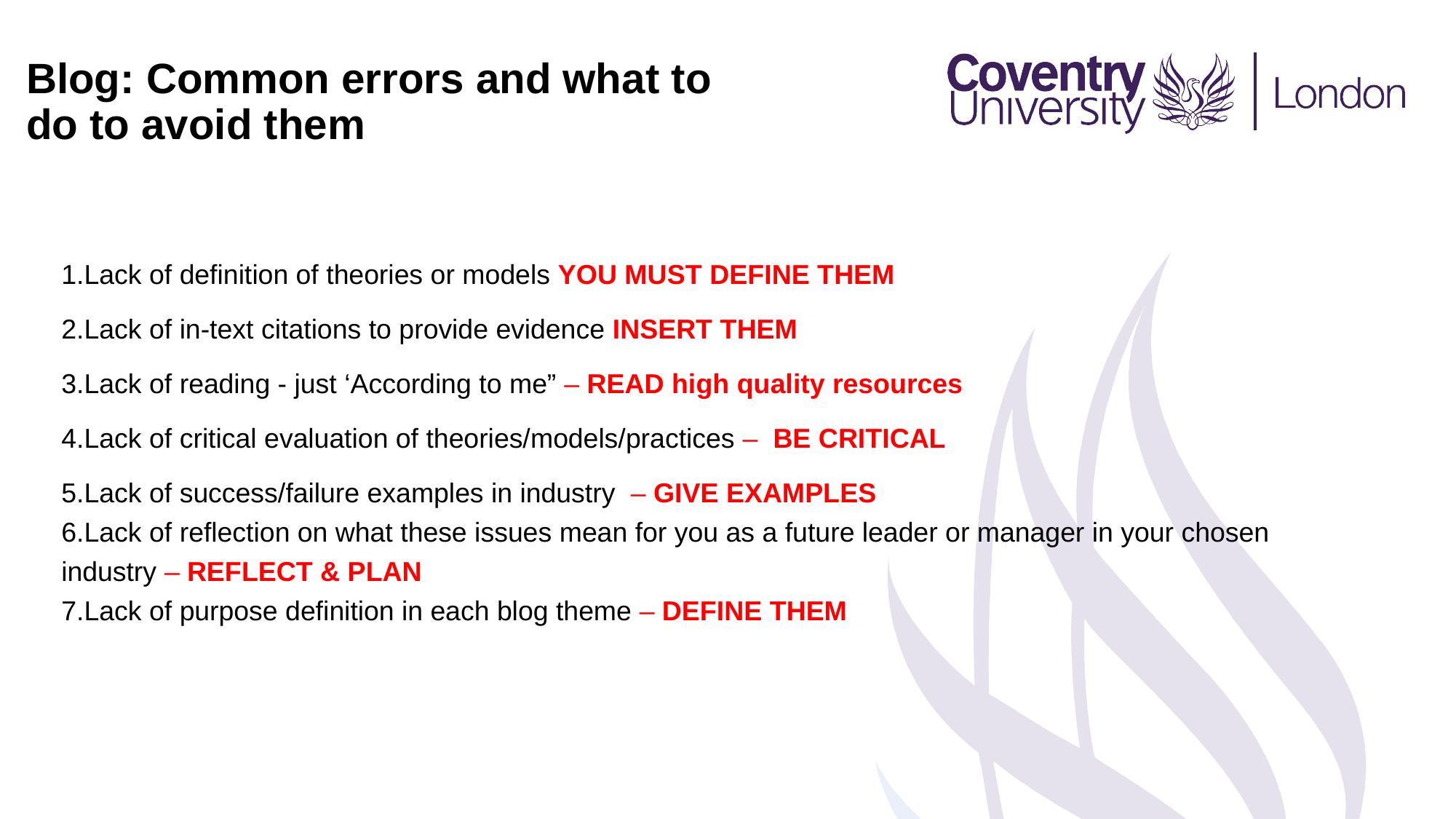

Blog: Common errors and what to
do to avoid them
Lack of definition of theories or models YOU MUST DEFINE THEM
Lack of in-text citations to provide evidence INSERT THEM
Lack of reading - just ‘According to me” – READ high quality resources
Lack of critical evaluation of theories/models/practices –  BE CRITICAL
Lack of success/failure examples in industry  – GIVE EXAMPLES
Lack of reflection on what these issues mean for you as a future leader or manager in your chosen industry – REFLECT & PLAN
Lack of purpose definition in each blog theme – DEFINE THEM